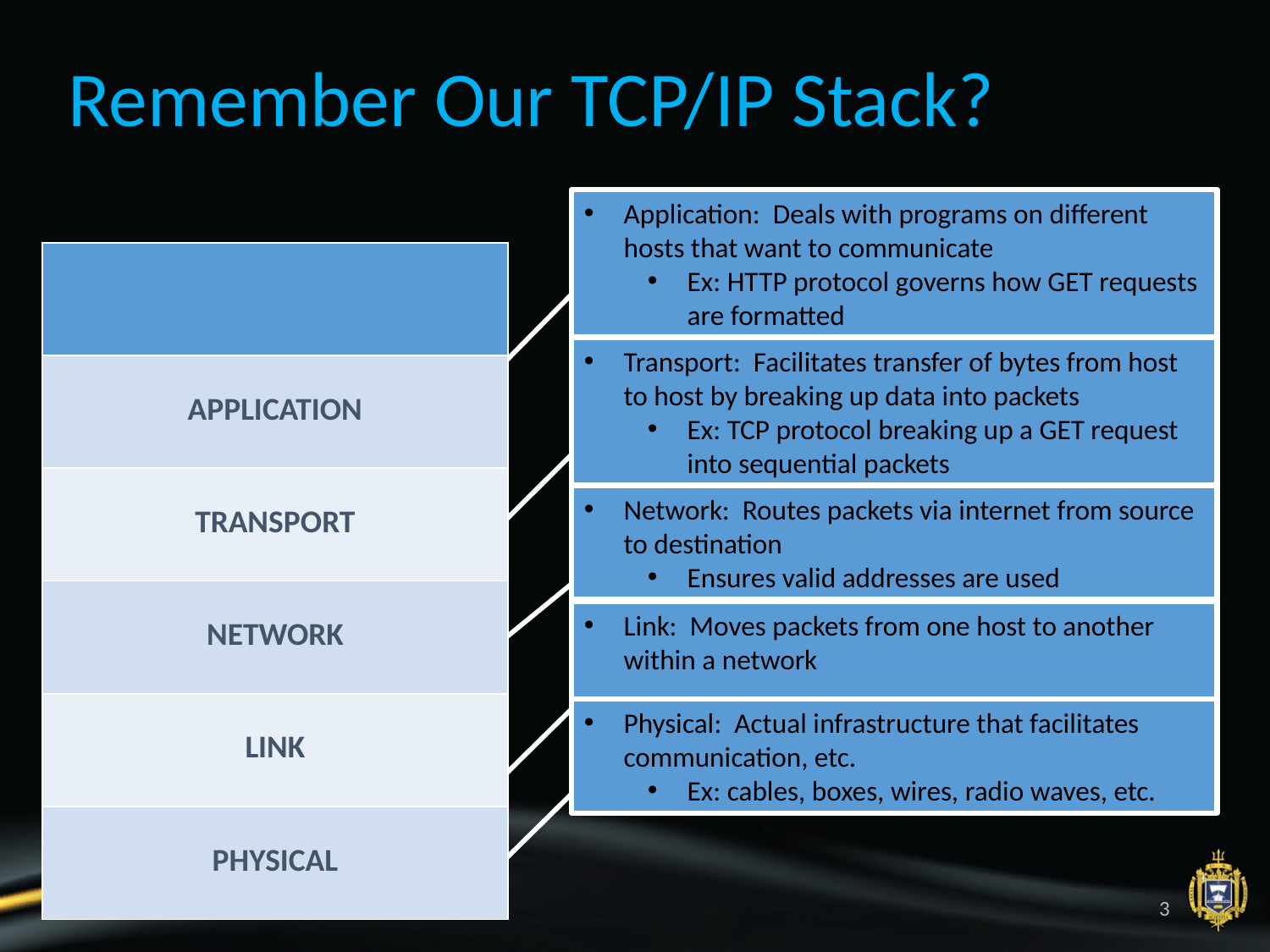

# Remember Our TCP/IP Stack?
Application:  Deals with programs on different hosts that want to communicate
Ex: HTTP protocol governs how GET requests are formatted
|  |
| --- |
| APPLICATION |
| TRANSPORT |
| NETWORK |
| LINK |
| PHYSICAL |

Transport:  Facilitates transfer of bytes from host to host by breaking up data into packets
Ex: TCP protocol breaking up a GET request into sequential packets
Network:  Routes packets via internet from source to destination
Ensures valid addresses are used
Link:  Moves packets from one host to another within a network

Physical:  Actual infrastructure that facilitates communication, etc.
Ex: cables, boxes, wires, radio waves, etc.
3